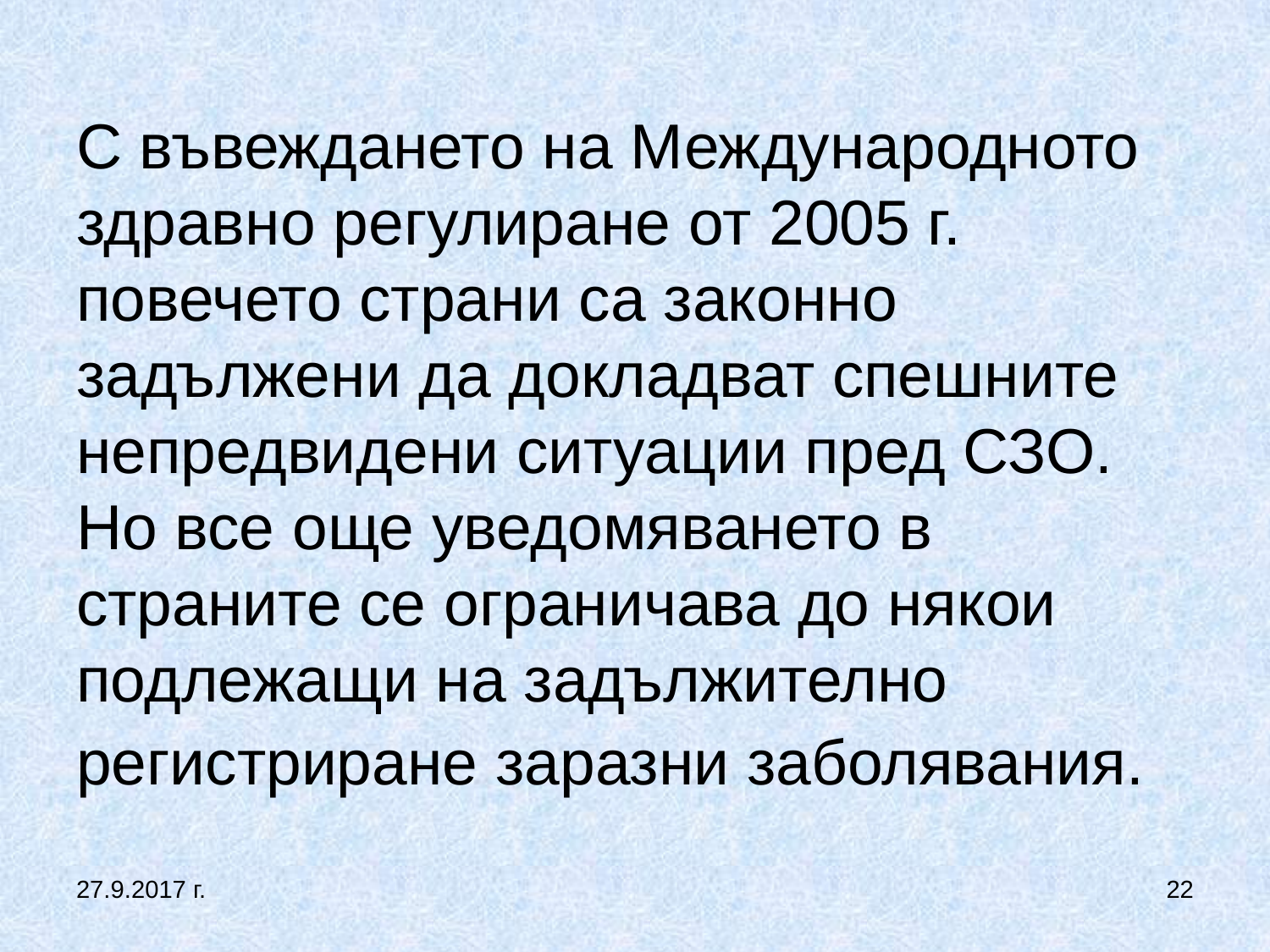

# С въвеждането на Международното здравно регулиране от 2005 г. повечето страни са законно задължени да докладват спешните непредвидени ситуации пред СЗО. Но все още уведомяването в страните се ограничава до някои подлежащи на задължително регистриране заразни заболявания.
27.9.2017 г.
22